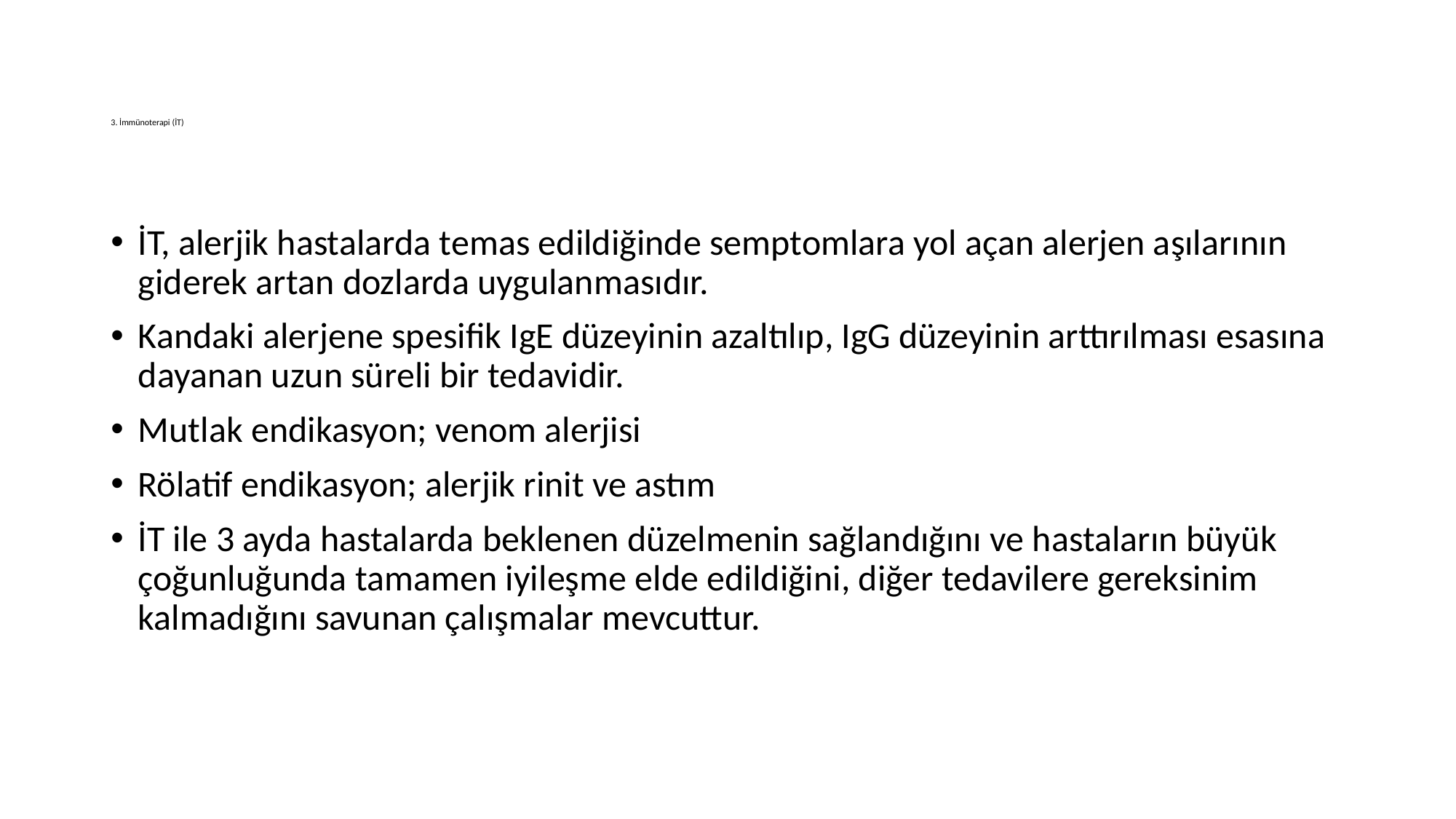

# 3. İmmünoterapi (İT)
İT, alerjik hastalarda temas edildiğinde semptomlara yol açan alerjen aşılarının giderek artan dozlarda uygulanmasıdır.
Kandaki alerjene spesifik IgE düzeyinin azaltılıp, IgG düzeyinin arttırılması esasına dayanan uzun süreli bir tedavidir.
Mutlak endikasyon; venom alerjisi
Rölatif endikasyon; alerjik rinit ve astım
İT ile 3 ayda hastalarda beklenen düzelmenin sağlandığını ve hastaların büyük çoğunluğunda tamamen iyileşme elde edildiğini, diğer tedavilere gereksinim kalmadığını savunan çalışmalar mevcuttur.